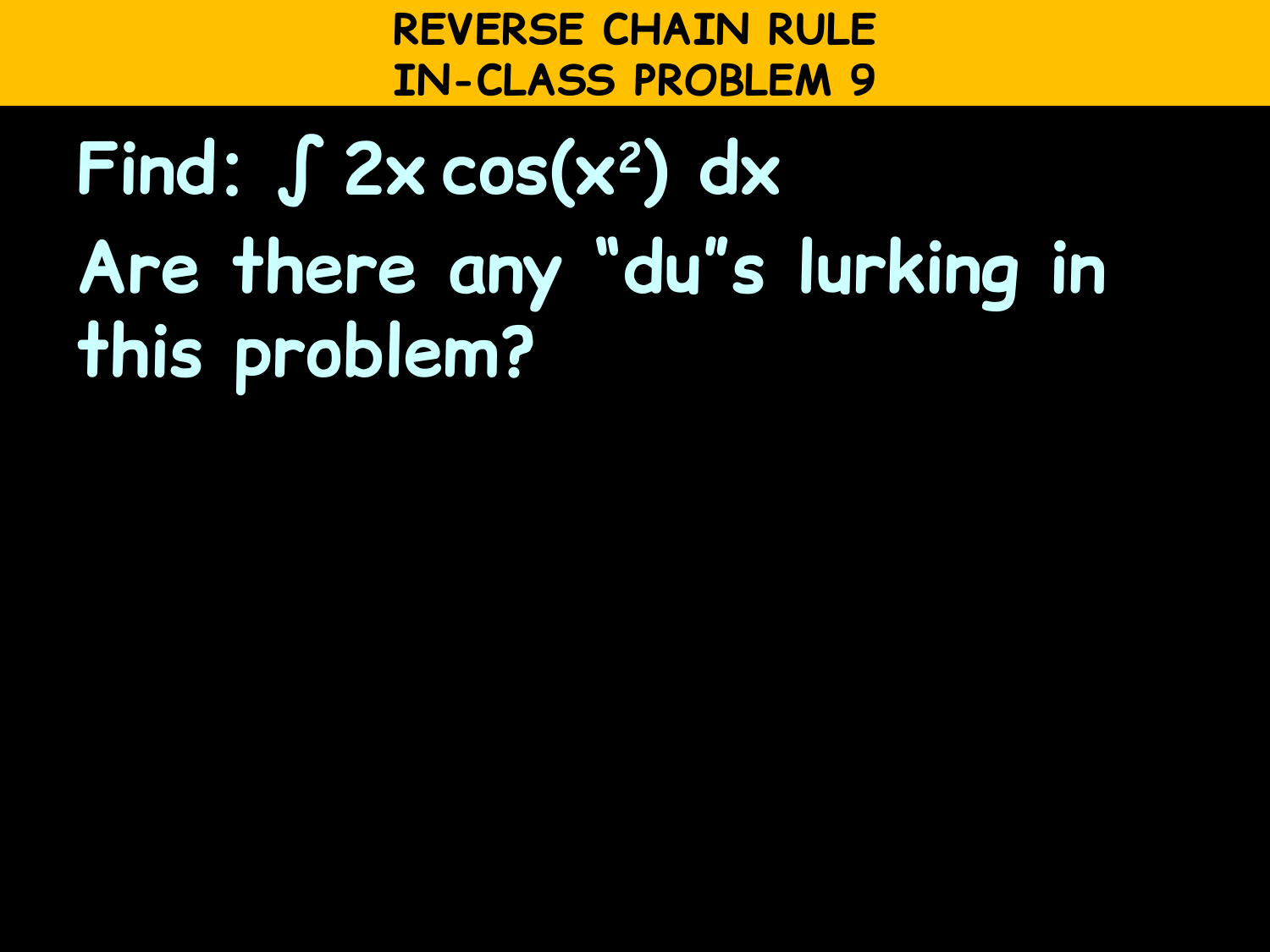

REVERSE CHAIN RULE
IN-CLASS PROBLEM 9
Find: ∫ 2x cos(x2) dx
Are there any “du”s lurking in this problem?